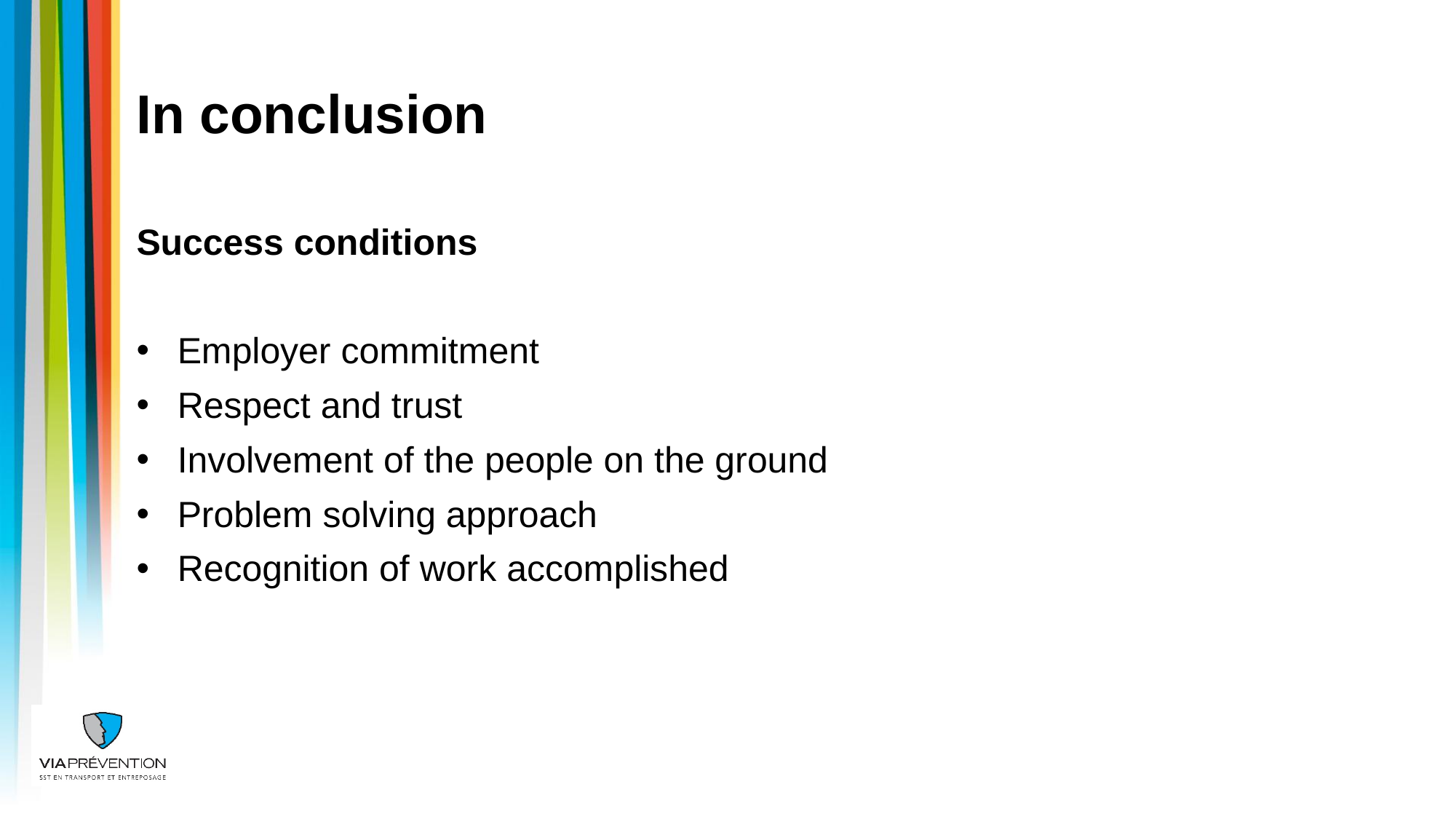

# In conclusion
Success conditions

Employer commitment
Respect and trust
Involvement of the people on the ground
Problem solving approach
Recognition of work accomplished